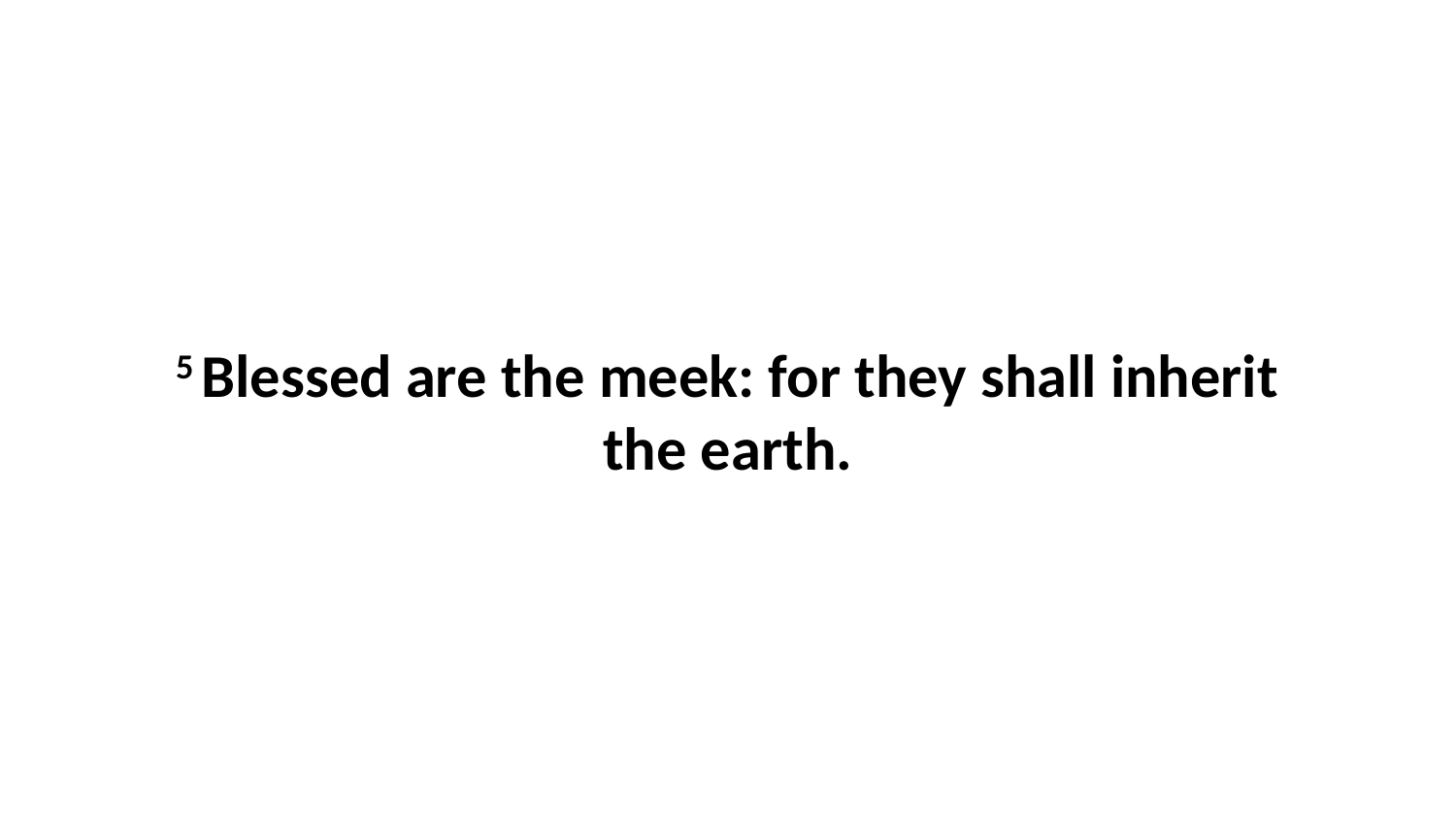

5 Blessed are the meek: for they shall inherit the earth.